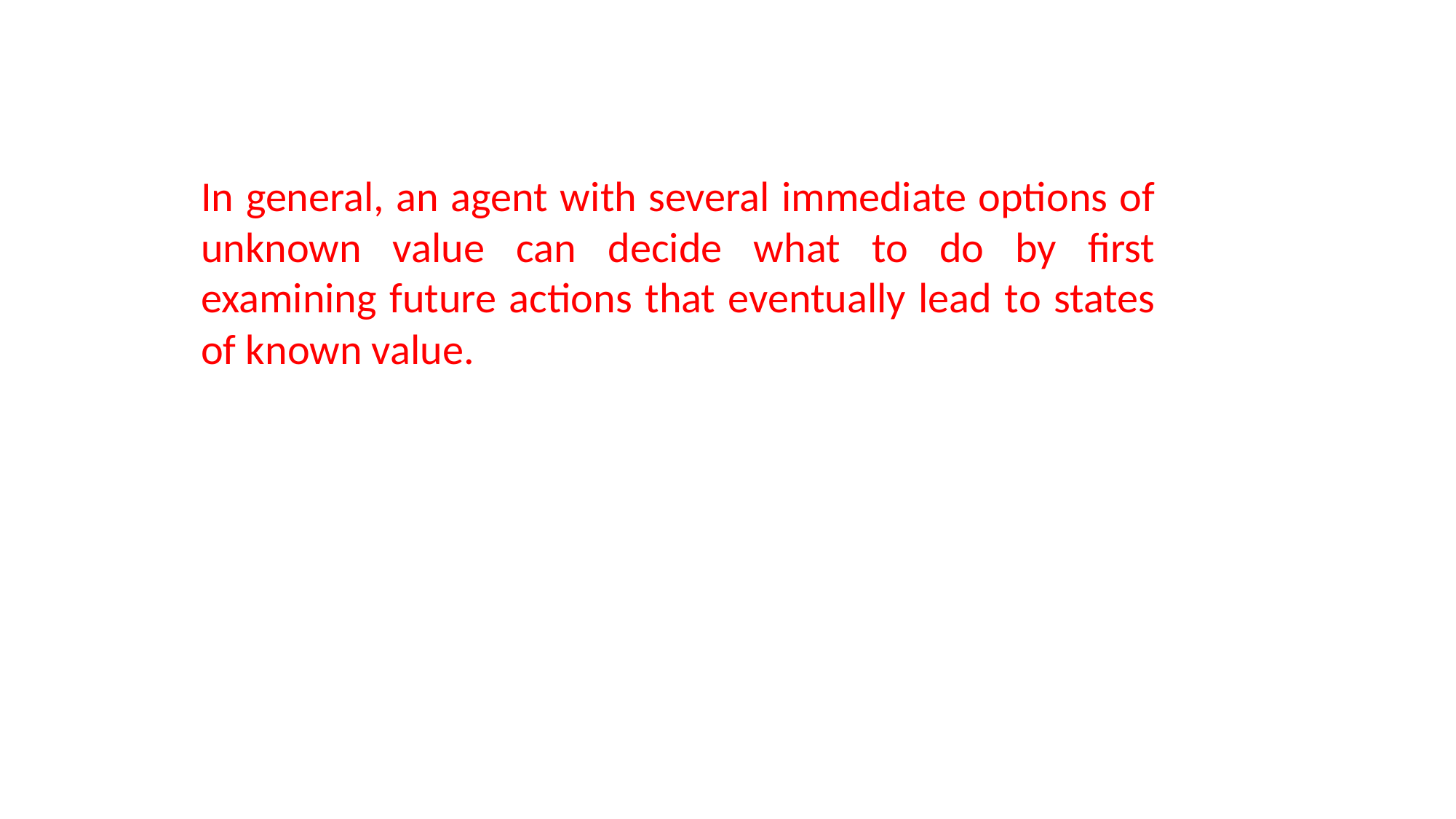

In general, an agent with several immediate options of unknown value can decide what to do by first examining future actions that eventually lead to states of known value.